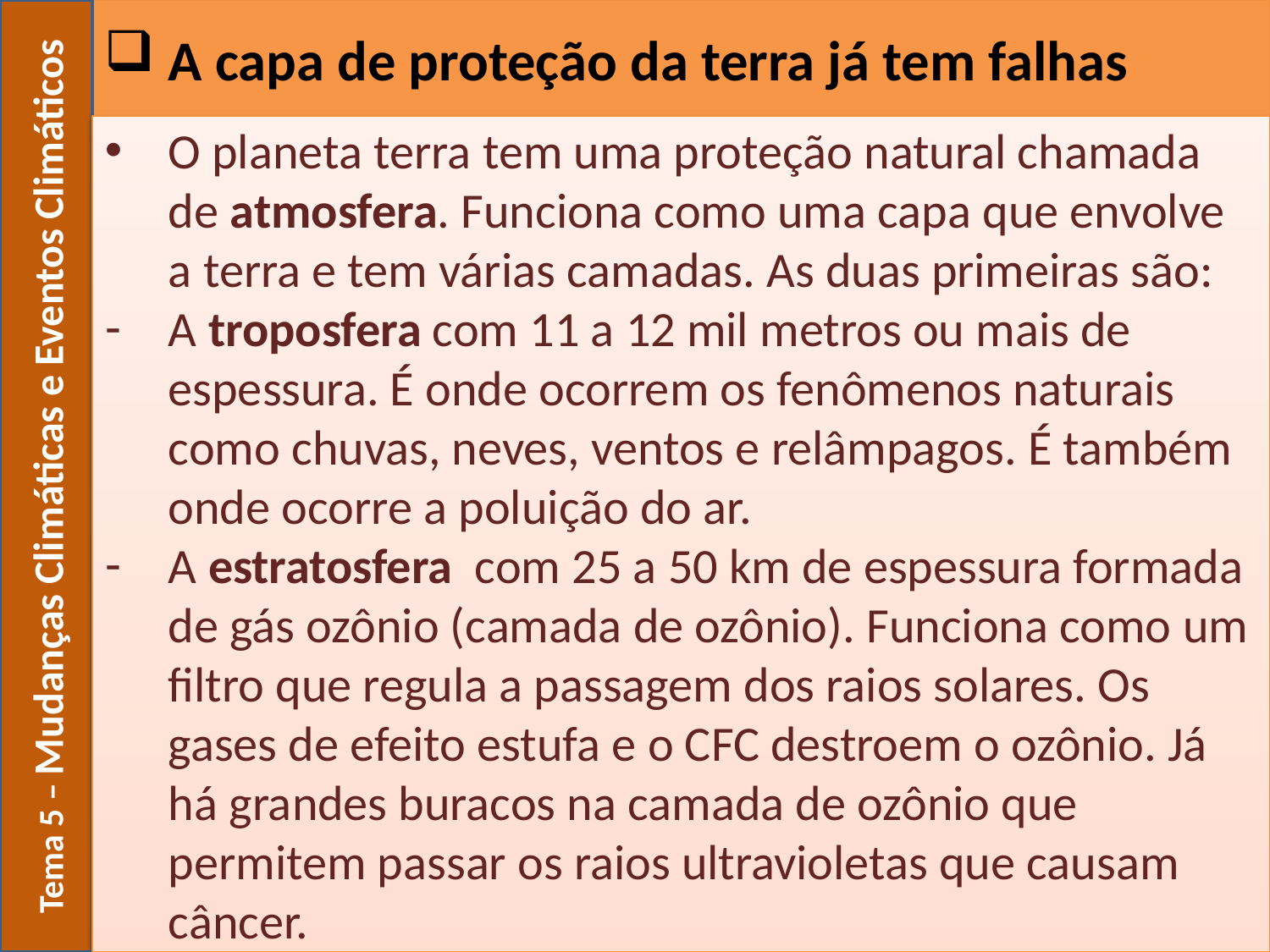

Tema 5 – Mudanças Climáticas e Eventos Climáticos
A capa de proteção da terra já tem falhas
O planeta terra tem uma proteção natural chamada de atmosfera. Funciona como uma capa que envolve a terra e tem várias camadas. As duas primeiras são:
A troposfera com 11 a 12 mil metros ou mais de espessura. É onde ocorrem os fenômenos naturais como chuvas, neves, ventos e relâmpagos. É também onde ocorre a poluição do ar.
A estratosfera  com 25 a 50 km de espessura formada de gás ozônio (camada de ozônio). Funciona como um filtro que regula a passagem dos raios solares. Os gases de efeito estufa e o CFC destroem o ozônio. Já há grandes buracos na camada de ozônio que permitem passar os raios ultravioletas que causam câncer.